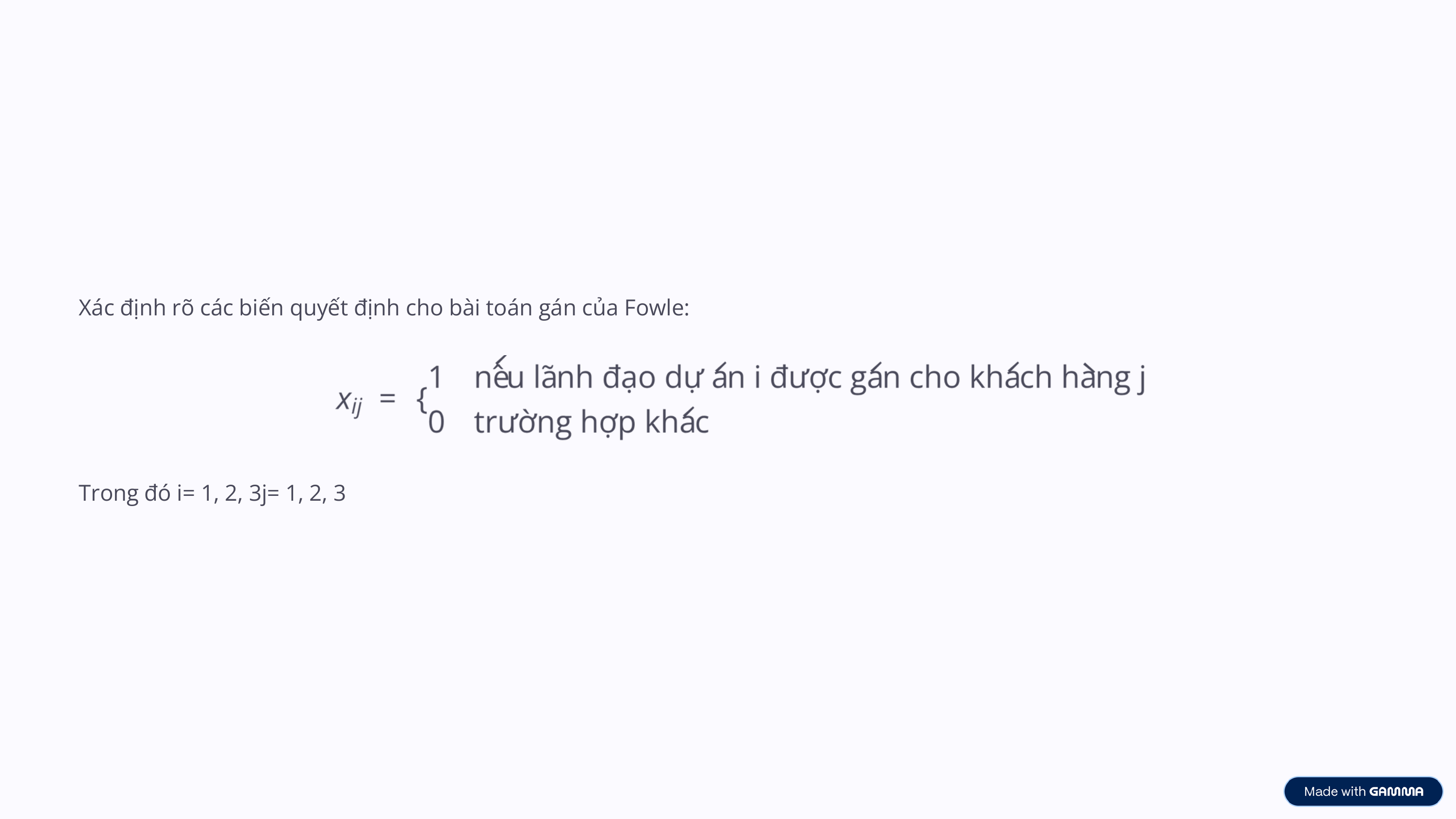

Xác định rõ các biến quyết định cho bài toán gán của Fowle:

Trong đó i= 1, 2, 3j= 1, 2, 3